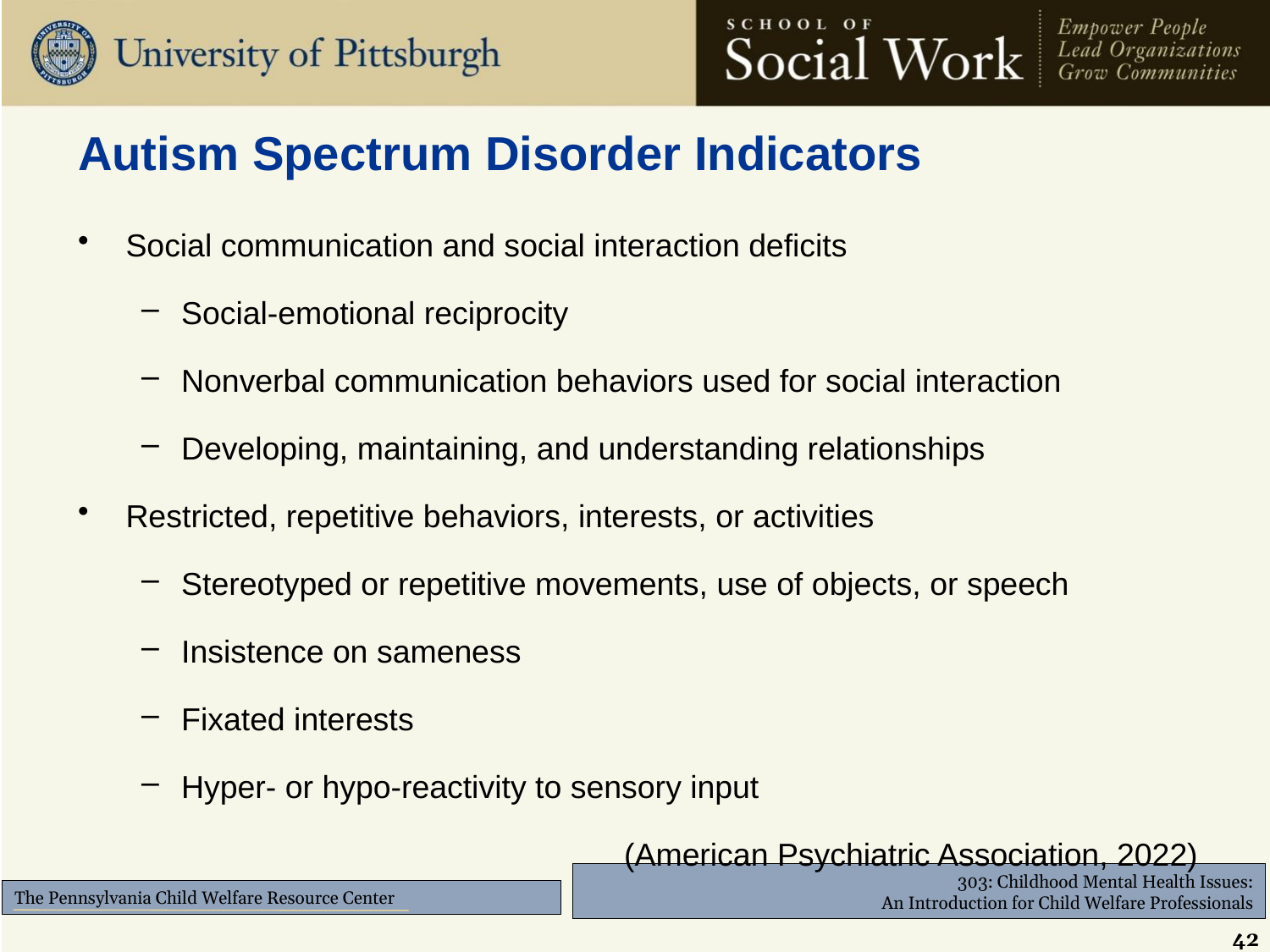

# Autism Spectrum Disorder Indicators
Social communication and social interaction deficits
Social-emotional reciprocity
Nonverbal communication behaviors used for social interaction
Developing, maintaining, and understanding relationships
Restricted, repetitive behaviors, interests, or activities
Stereotyped or repetitive movements, use of objects, or speech
Insistence on sameness
Fixated interests
Hyper- or hypo-reactivity to sensory input
(American Psychiatric Association, 2022)
42